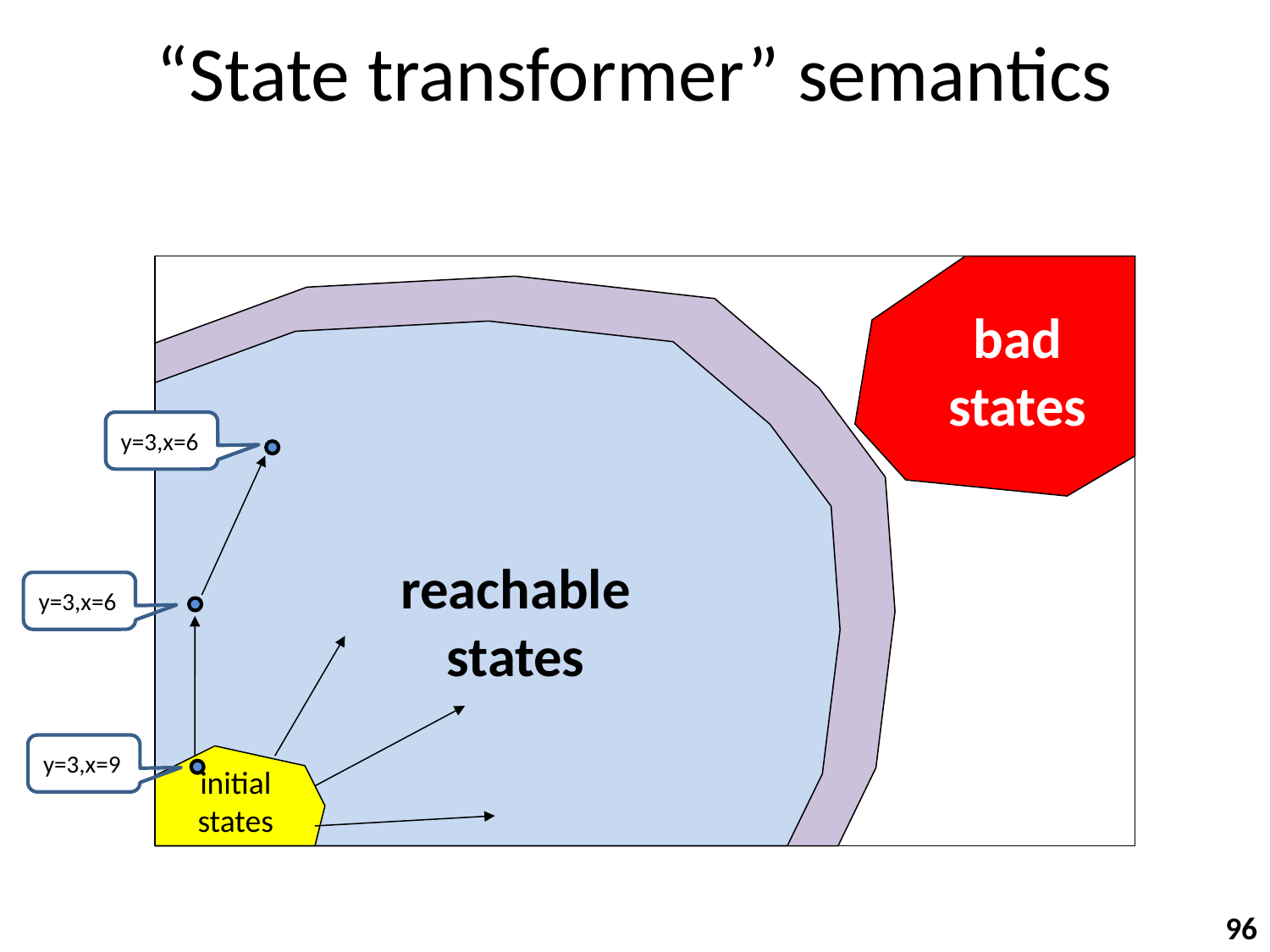

# “State transformer” semantics

bad
states

y=3,x=6

reachable
states
y=3,x=6

y=3,x=9

initial
states

96